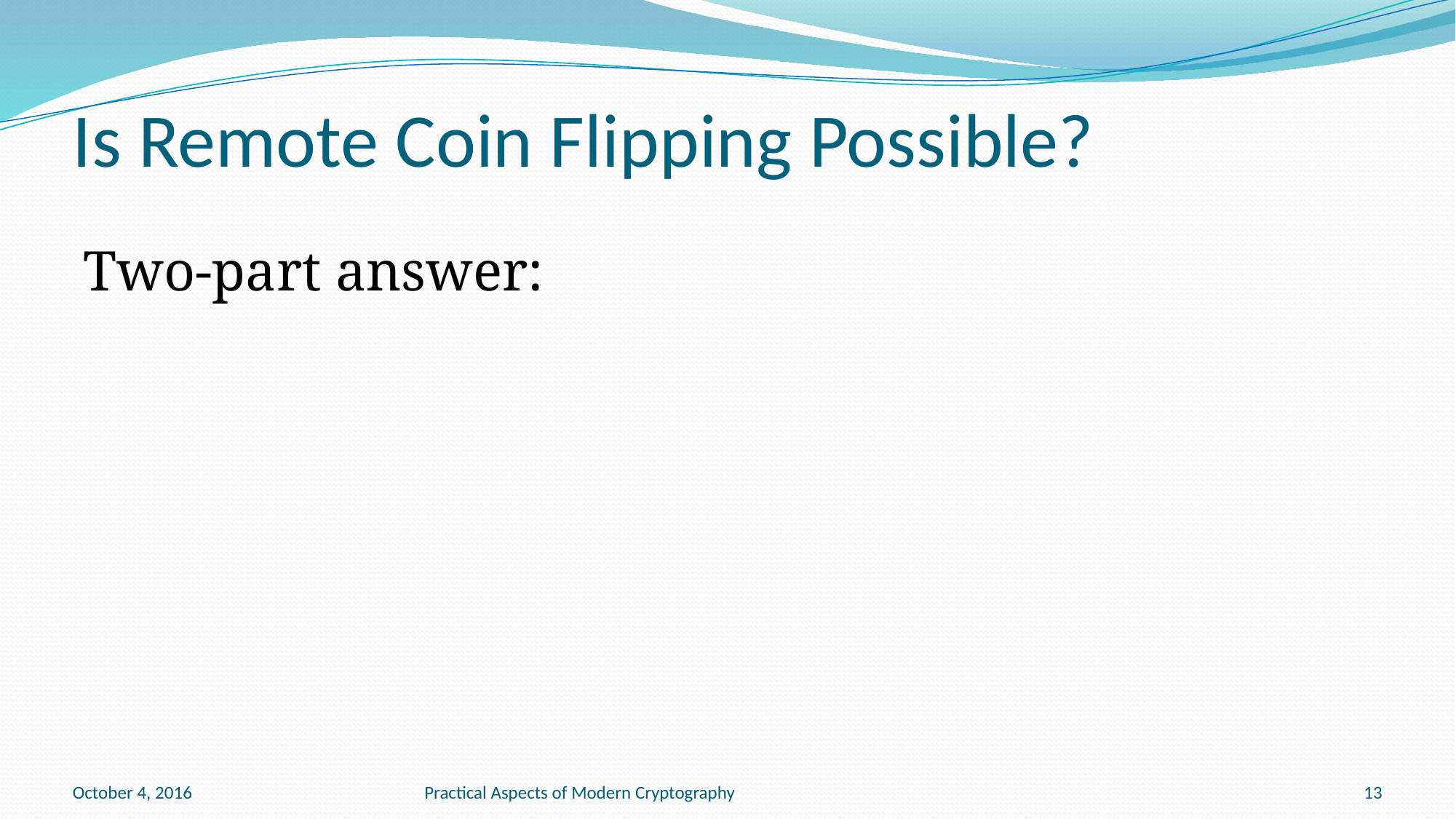

Is Remote Coin Flipping Possible?
Two-part answer:

October 4, 2016
Practical Aspects of Modern Cryptography
13